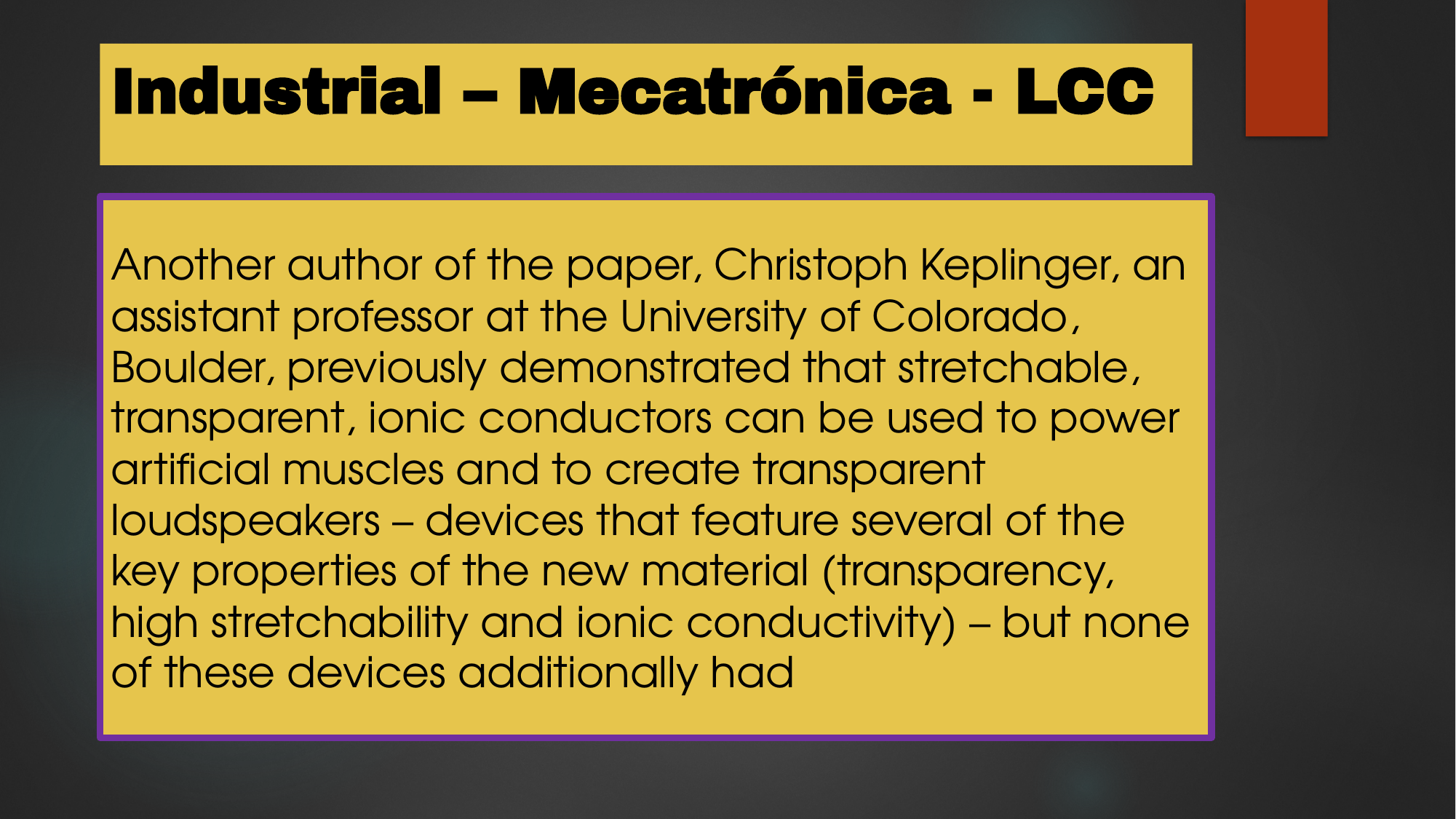

# Industrial – Mecatrónica - LCC
Another author of the paper, Christoph Keplinger, an assistant professor at the University of Colorado, Boulder, previously demonstrated that stretchable, transparent, ionic conductors can be used to power artificial muscles and to create transparent loudspeakers – devices that feature several of the key properties of the new material (transparency, high stretchability and ionic conductivity) – but none of these devices additionally had